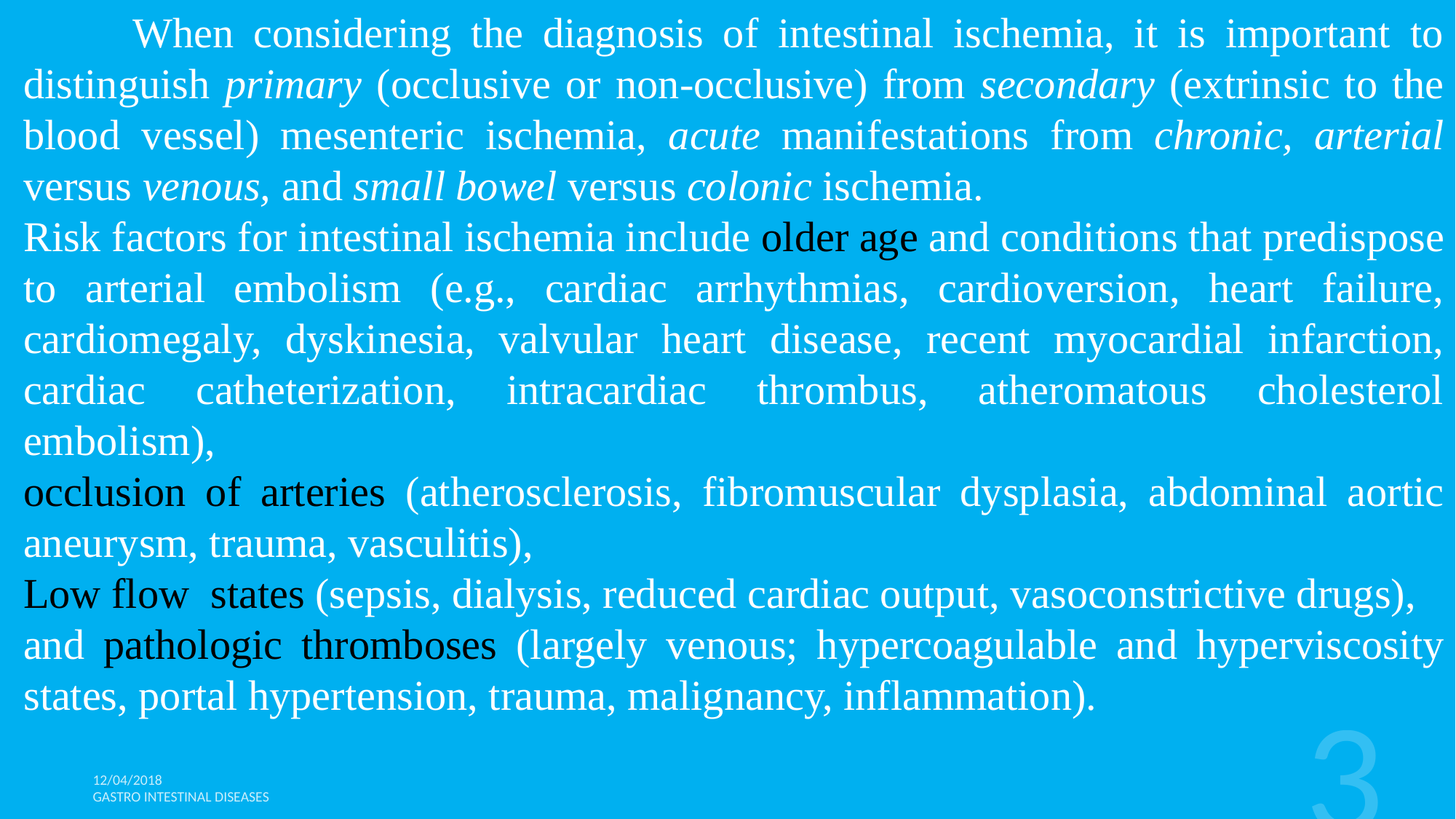

When considering the diagnosis of intestinal ischemia, it is important to distinguish primary (occlusive or non-occlusive) from secondary (extrinsic to the blood vessel) mesenteric ischemia, acute manifestations from chronic, arterial versus venous, and small bowel versus colonic ischemia.
Risk factors for intestinal ischemia include older age and conditions that predispose to arterial embolism (e.g., cardiac arrhythmias, cardioversion, heart failure, cardiomegaly, dyskinesia, valvular heart disease, recent myocardial infarction, cardiac catheterization, intracardiac thrombus, atheromatous cholesterol embolism),
occlusion of arteries (atherosclerosis, fibromuscular dysplasia, abdominal aortic aneurysm, trauma, vasculitis),
Low flow  states (sepsis, dialysis, reduced cardiac output, vasoconstrictive drugs),
and pathologic thromboses (largely venous; hypercoagulable and hyperviscosity states, portal hypertension, trauma, malignancy, inflammation).
3
12/04/2018
Gastro Intestinal Diseases